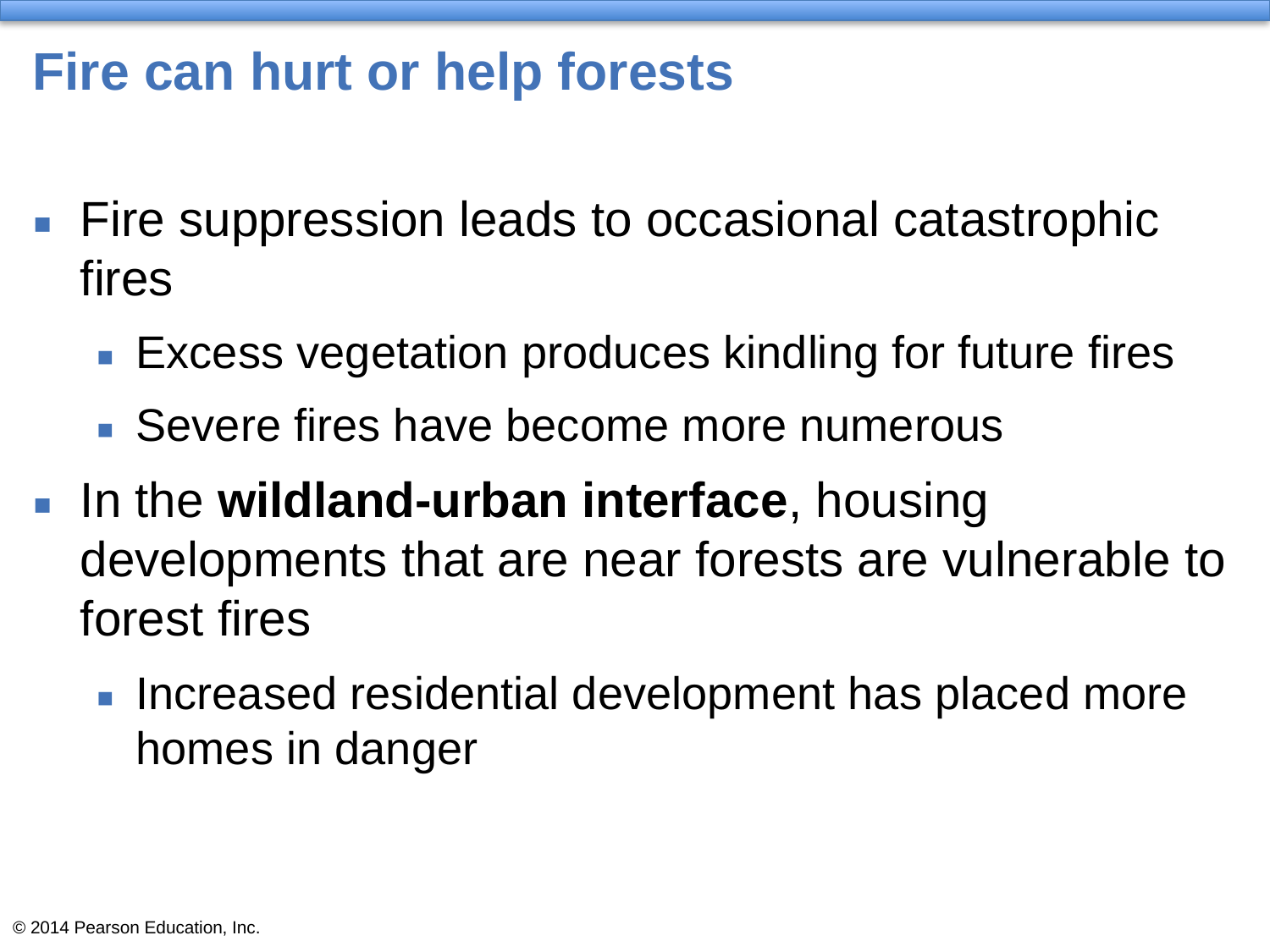

# Fire can hurt or help forests
Fire suppression leads to occasional catastrophic fires
Excess vegetation produces kindling for future fires
Severe fires have become more numerous
In the wildland-urban interface, housing developments that are near forests are vulnerable to forest fires
Increased residential development has placed more homes in danger